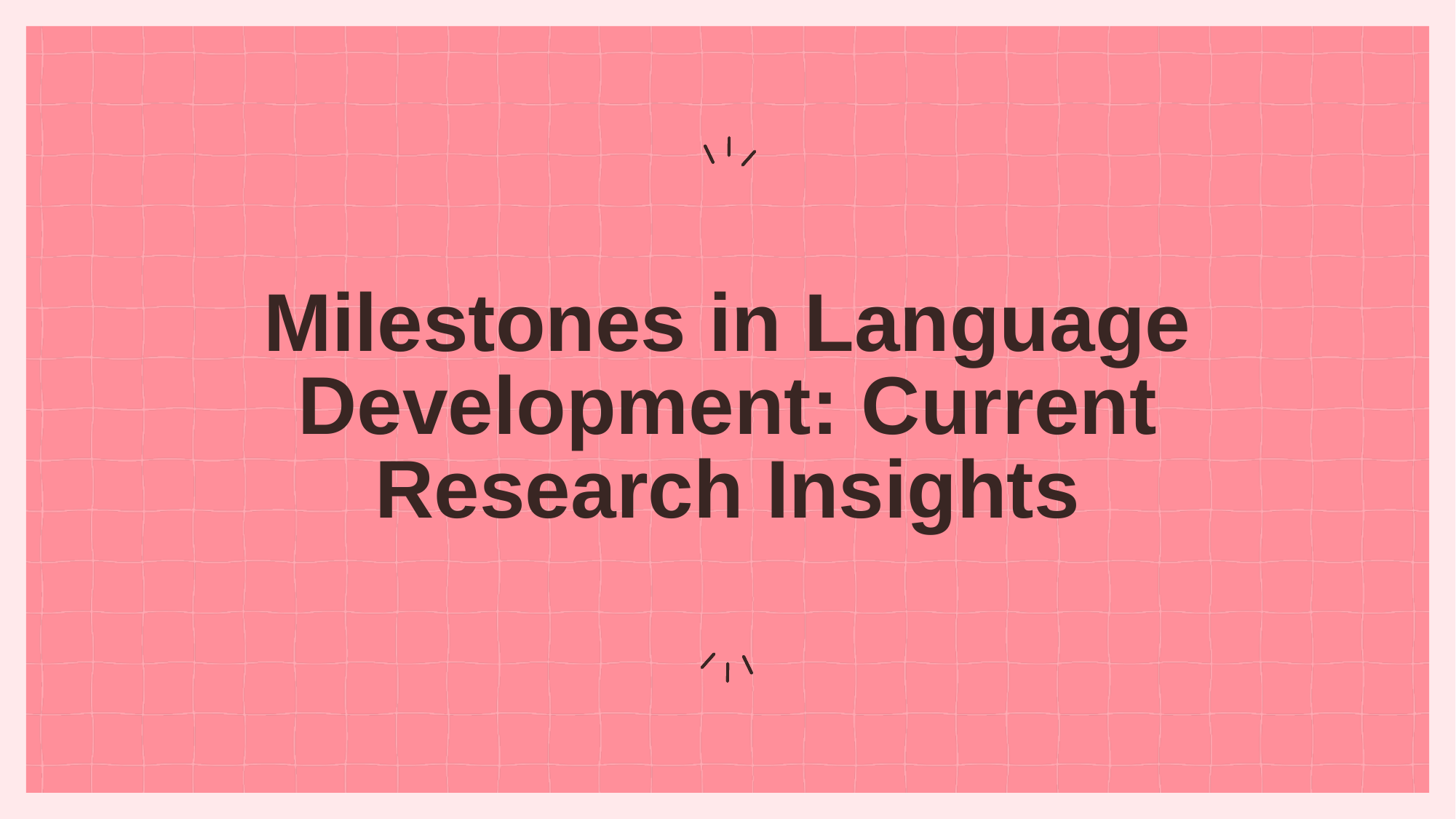

# Milestones in Language Development: Current Research Insights